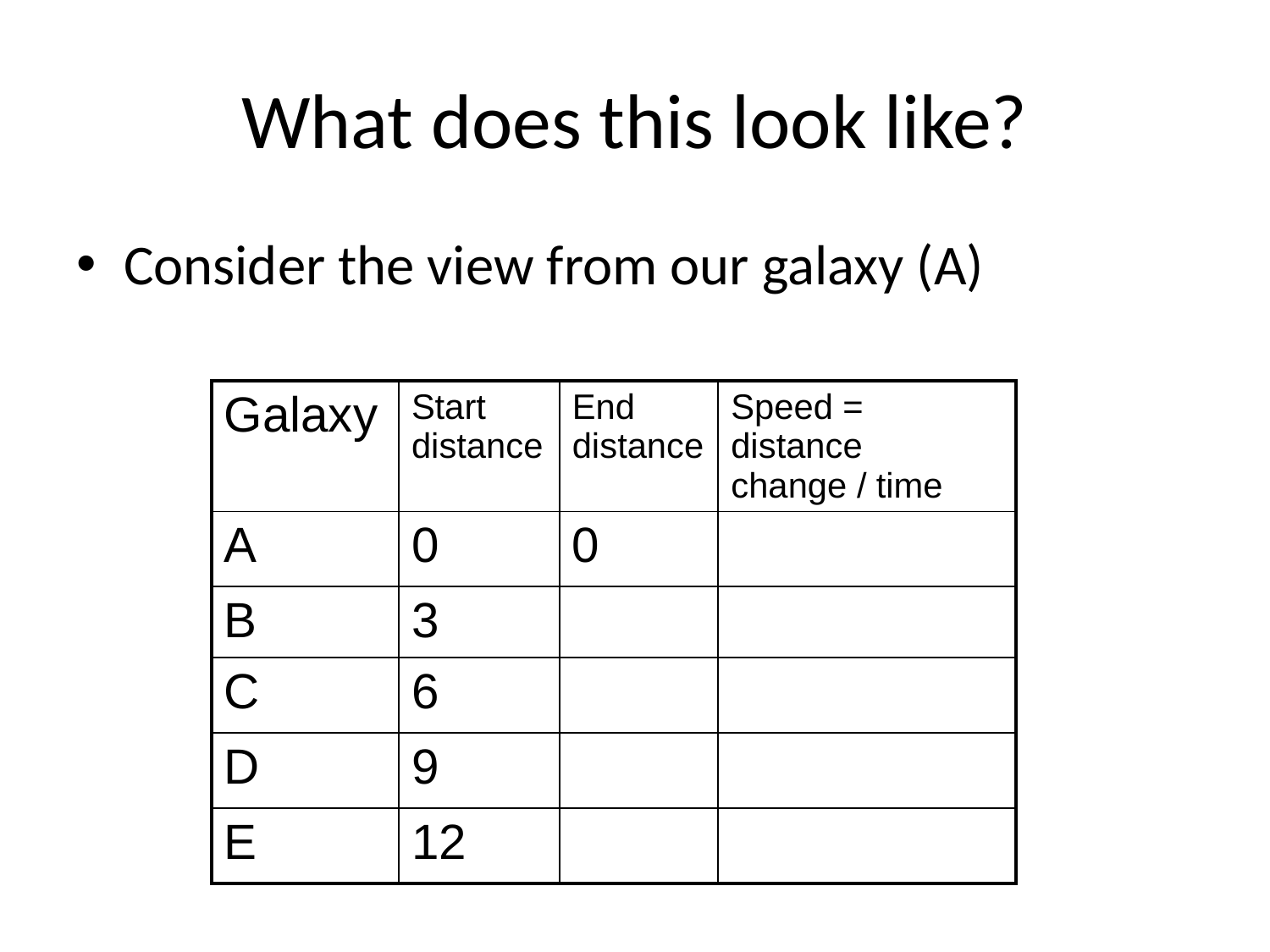

# What does this look like?
Consider the view from our galaxy (A)

| Galaxy | Start distance | End distance | Speed = distance change / time |
| --- | --- | --- | --- |
| A | 0 | 0 |  |
| B | 3 |  |  |
| C | 6 |  |  |
| D | 9 |  |  |
| E | 12 |  |  |